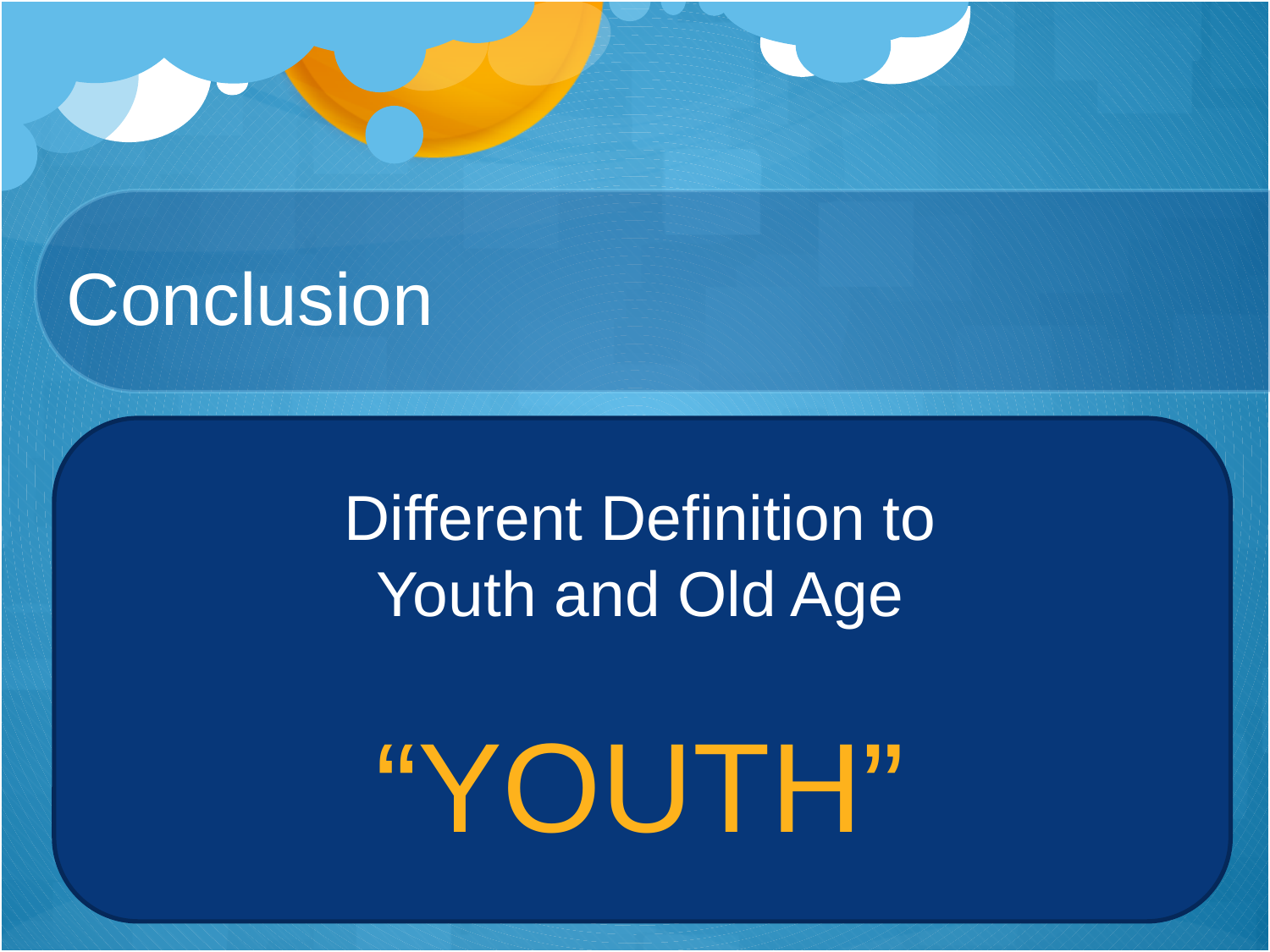

# Conclusion

Different Definition to
Youth and Old Age

“YOUTH”